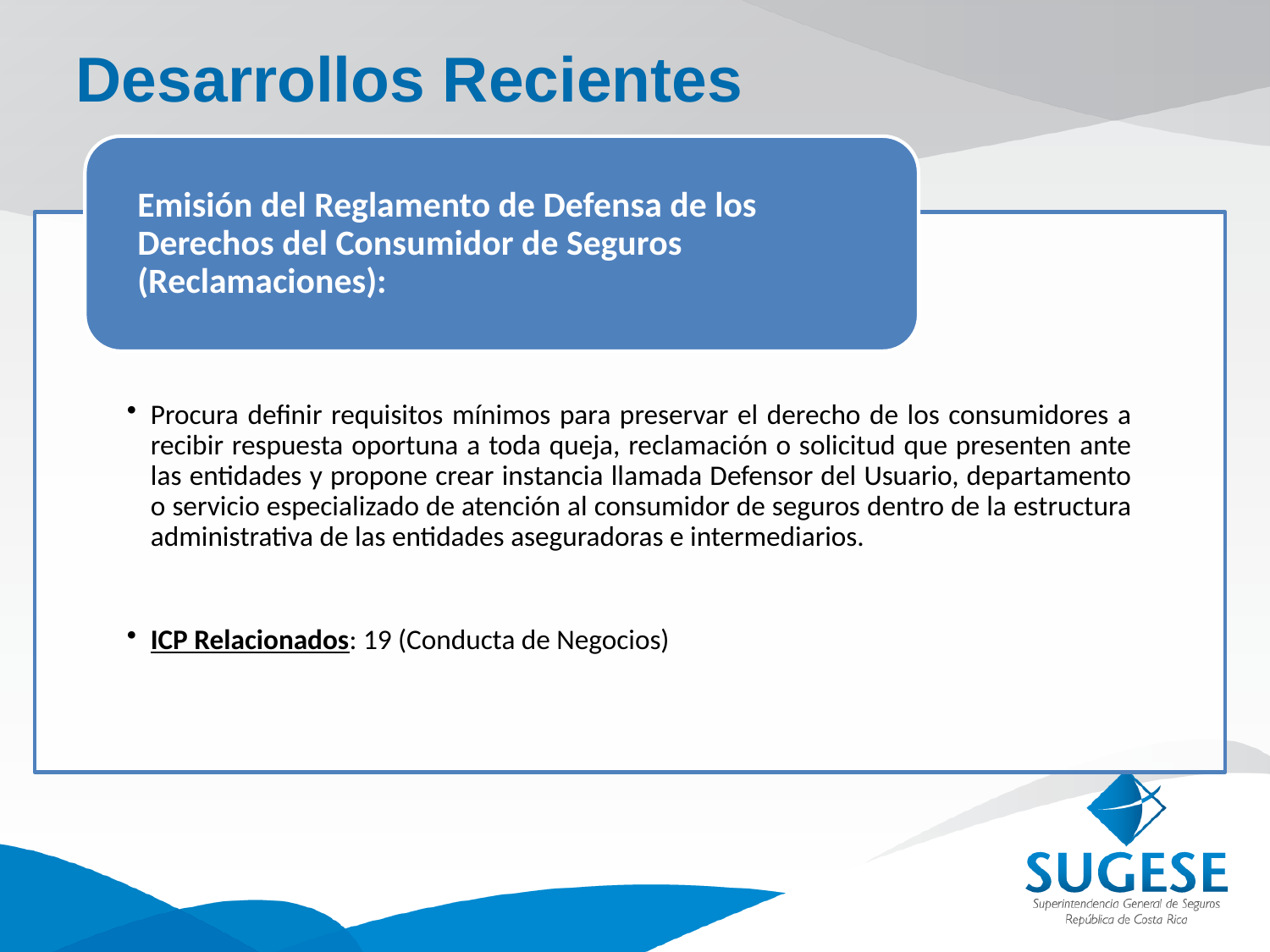

# Desarrollos Recientes
Procura definir requisitos mínimos para preservar el derecho de los consumidores a recibir respuesta oportuna a toda queja, reclamación o solicitud que presenten ante las entidades y propone crear instancia llamada Defensor del Usuario, departamento o servicio especializado de atención al consumidor de seguros dentro de la estructura administrativa de las entidades aseguradoras e intermediarios.

ICP Relacionados: 19 (Conducta de Negocios)
Emisión del Reglamento de Defensa de los Derechos del Consumidor de Seguros (Reclamaciones):